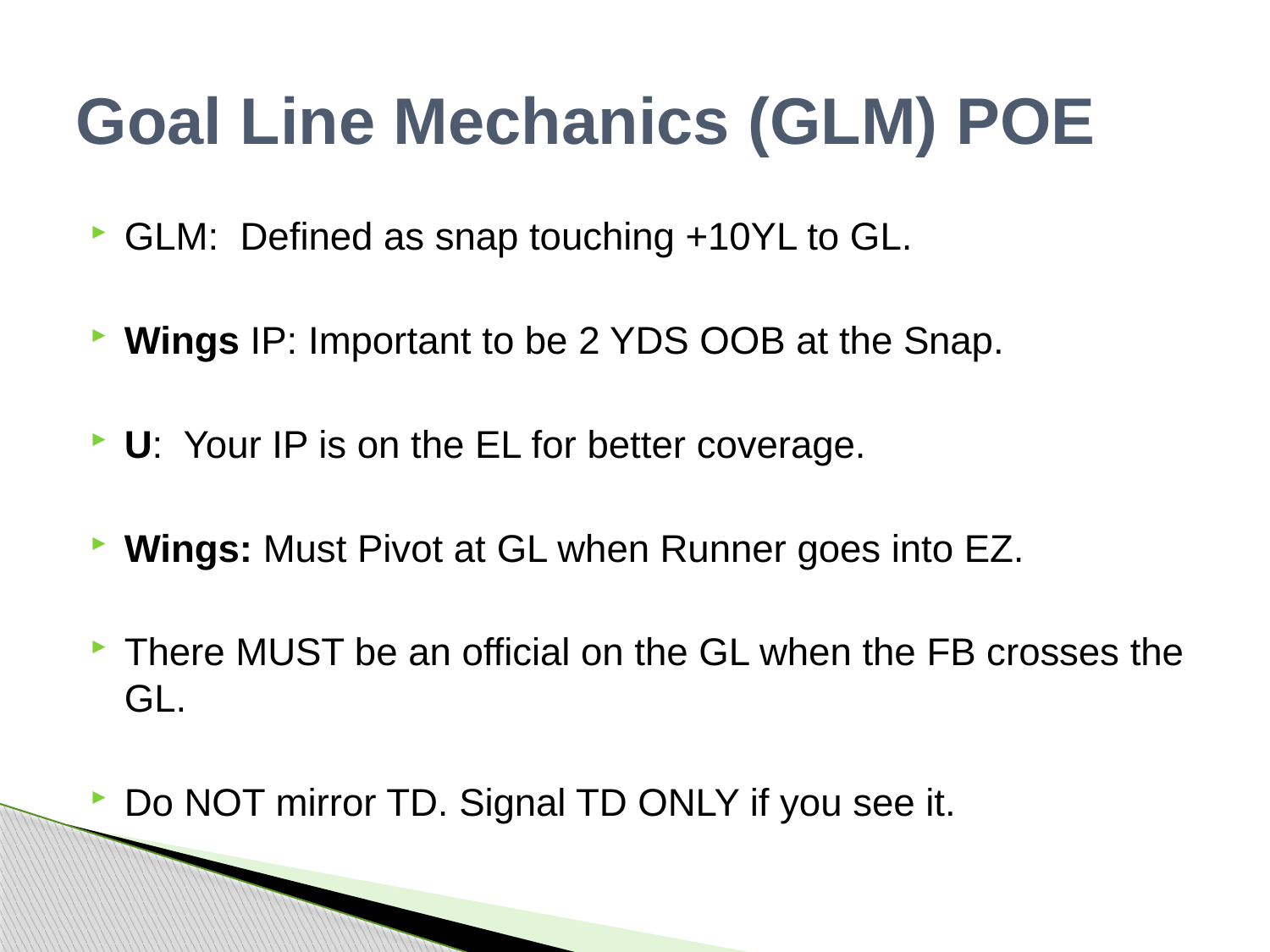

# Goal Line Mechanics (GLM) POE
GLM:  Defined as snap touching +10YL to GL.

Wings IP: Important to be 2 YDS OOB at the Snap.

U:  Your IP is on the EL for better coverage.

Wings: Must Pivot at GL when Runner goes into EZ.

There MUST be an official on the GL when the FB crosses the GL.

Do NOT mirror TD. Signal TD ONLY if you see it.